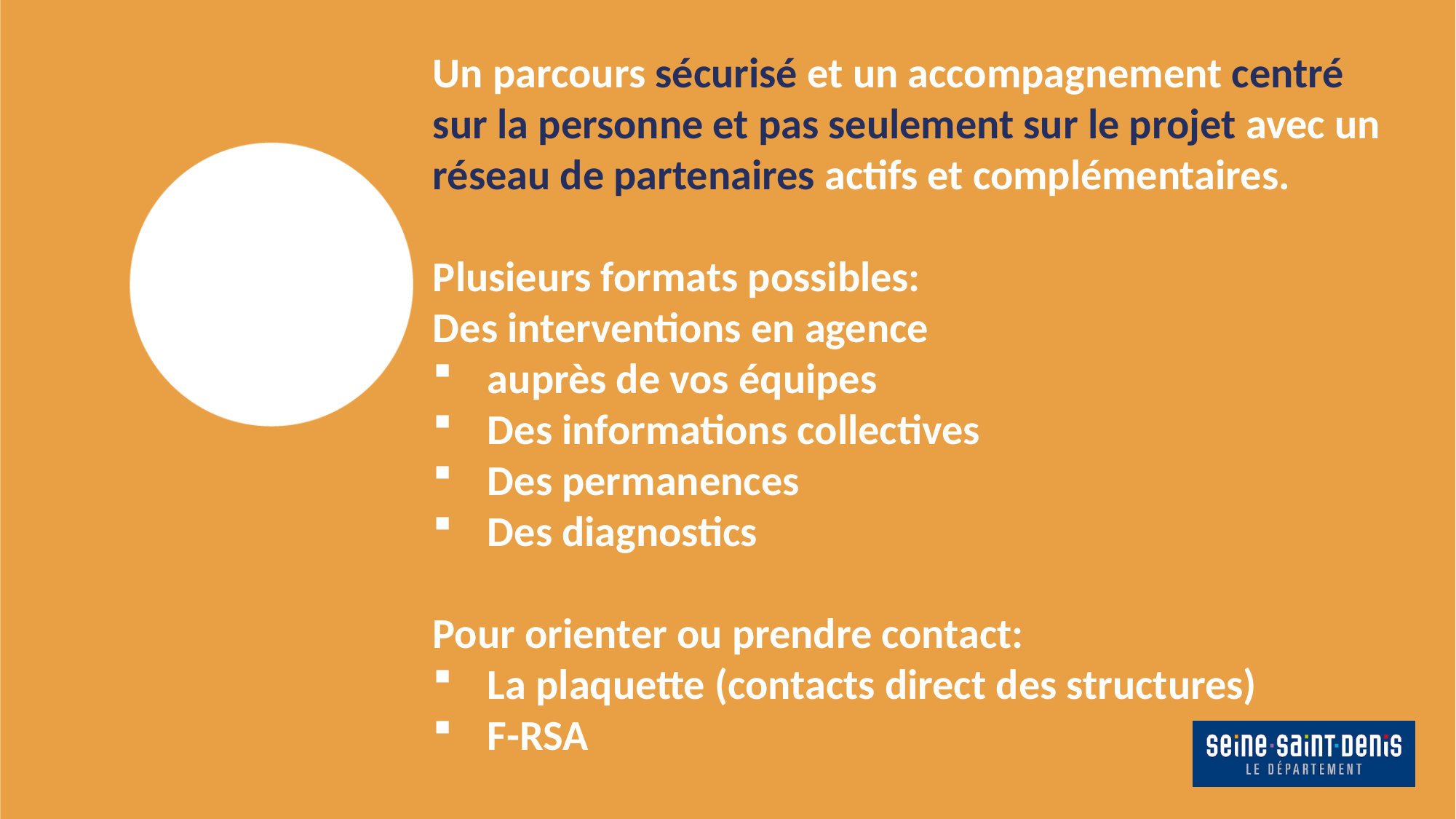

Un parcours sécurisé et un accompagnement centré sur la personne et pas seulement sur le projet avec un réseau de partenaires actifs et complémentaires.

Plusieurs formats possibles:
Des interventions en agence
auprès de vos équipes
Des informations collectives
Des permanences
Des diagnostics

Pour orienter ou prendre contact:
La plaquette (contacts direct des structures)
F-RSA